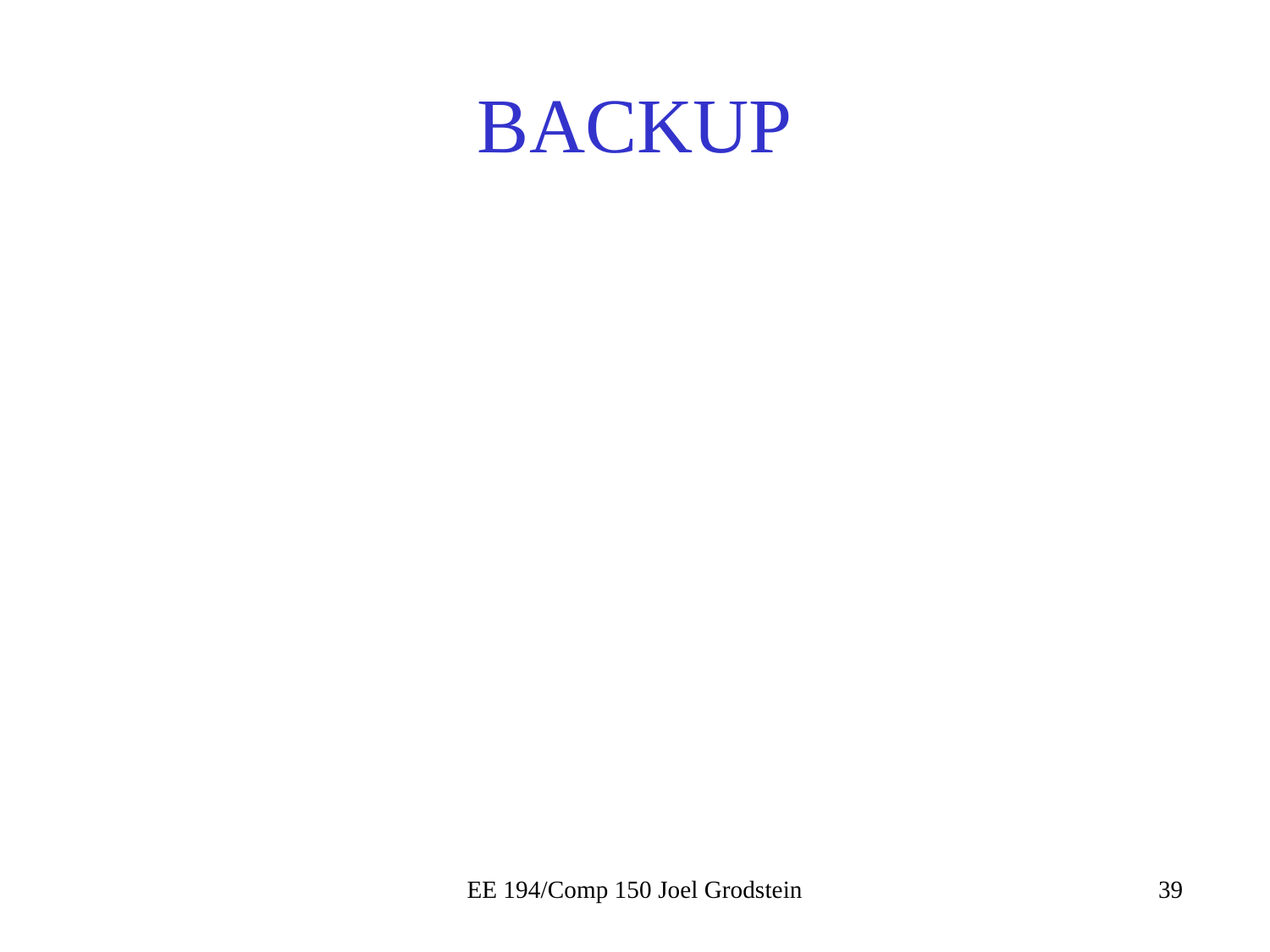

# BACKUP

EE 194/Comp 150 Joel Grodstein